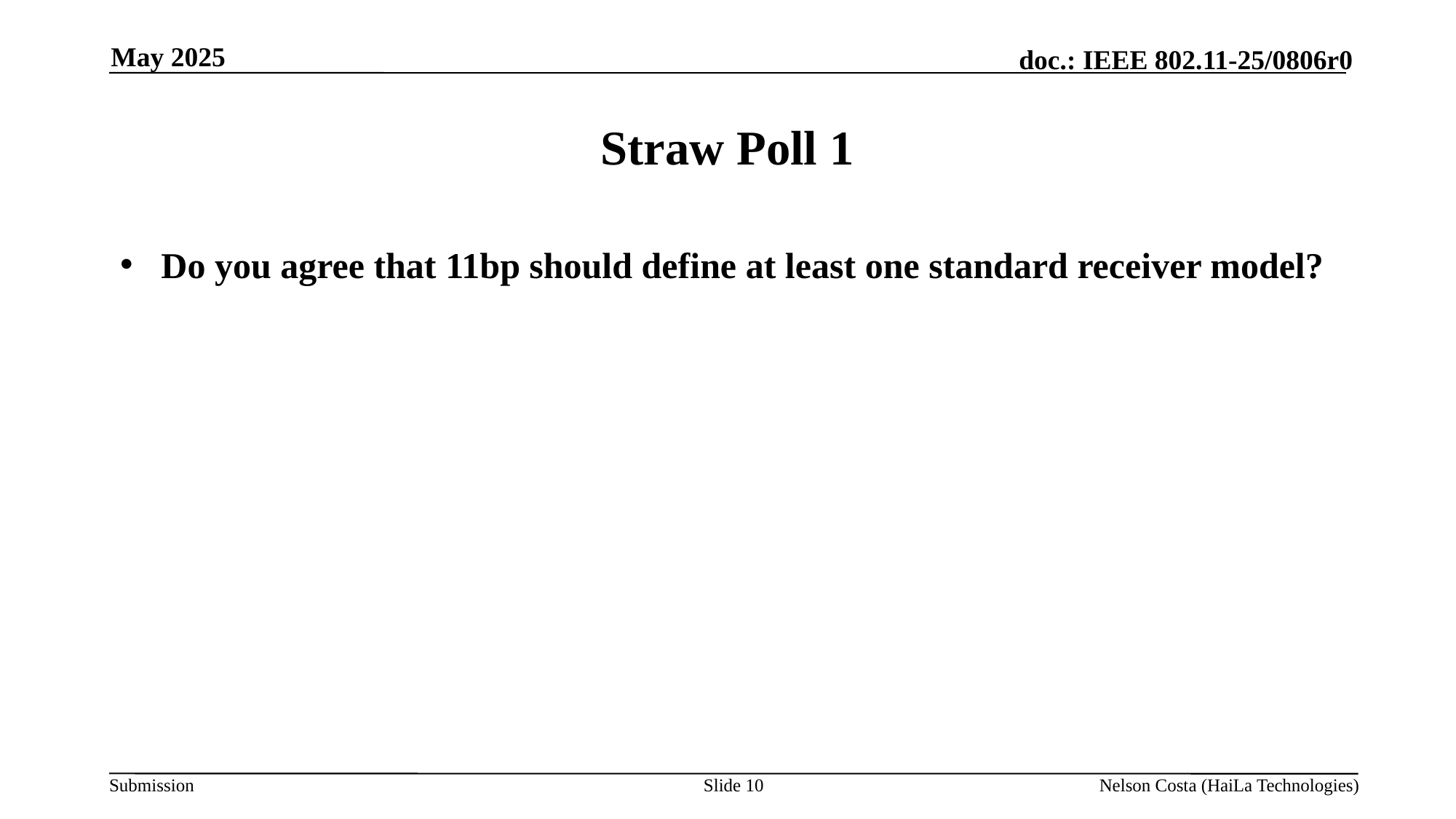

May 2025
# Straw Poll 1
Do you agree that 11bp should define at least one standard receiver model?
Slide 10
Nelson Costa (HaiLa Technologies)